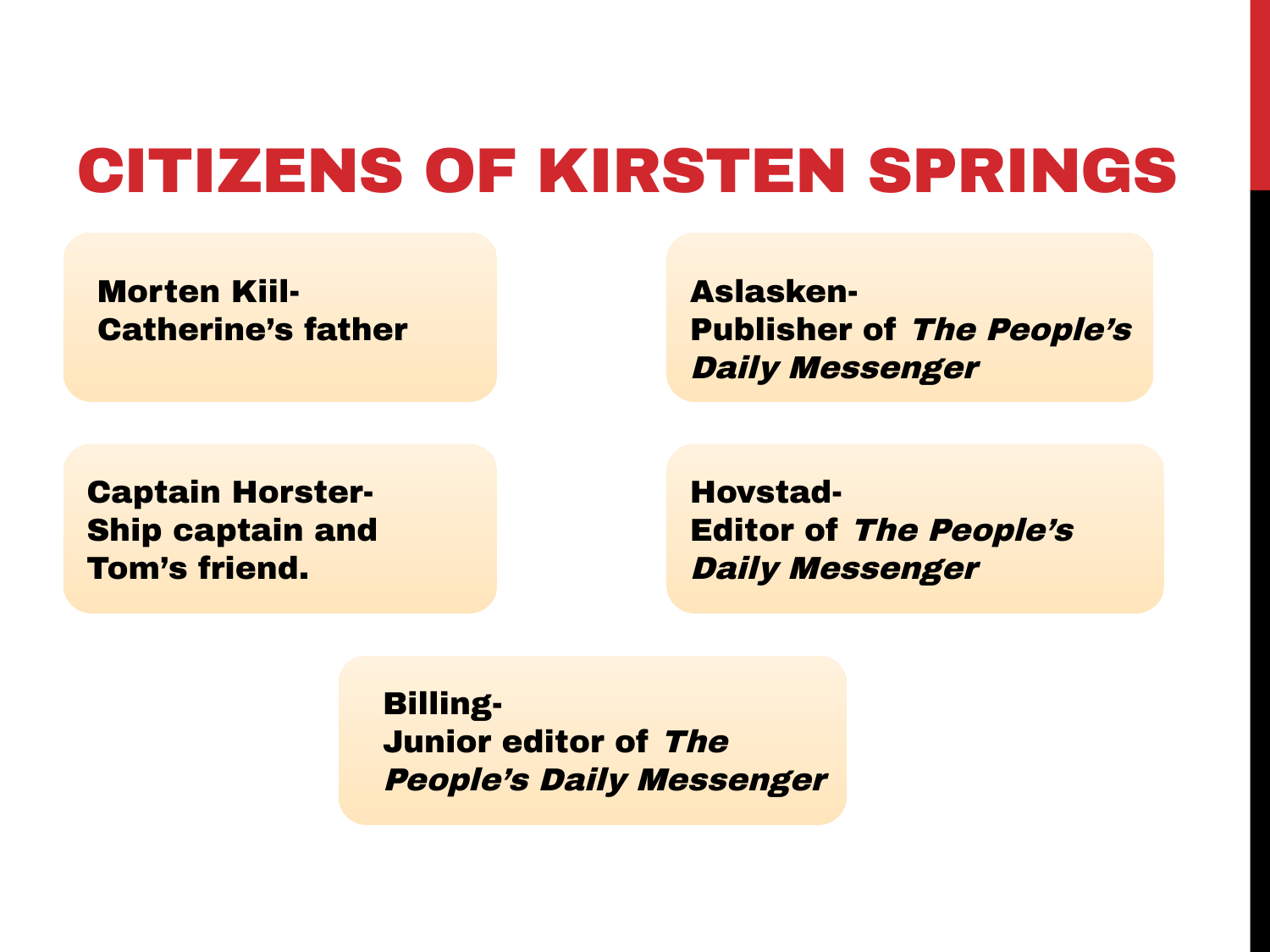

# Citizens of Kirsten Springs

Morten Kiil-
Catherine’s father
Aslasken-
Publisher of The People’s Daily Messenger

Captain Horster-
Ship captain and Tom’s friend.
Hovstad-
Editor of The People’s Daily Messenger

Billing-
Junior editor of The People’s Daily Messenger